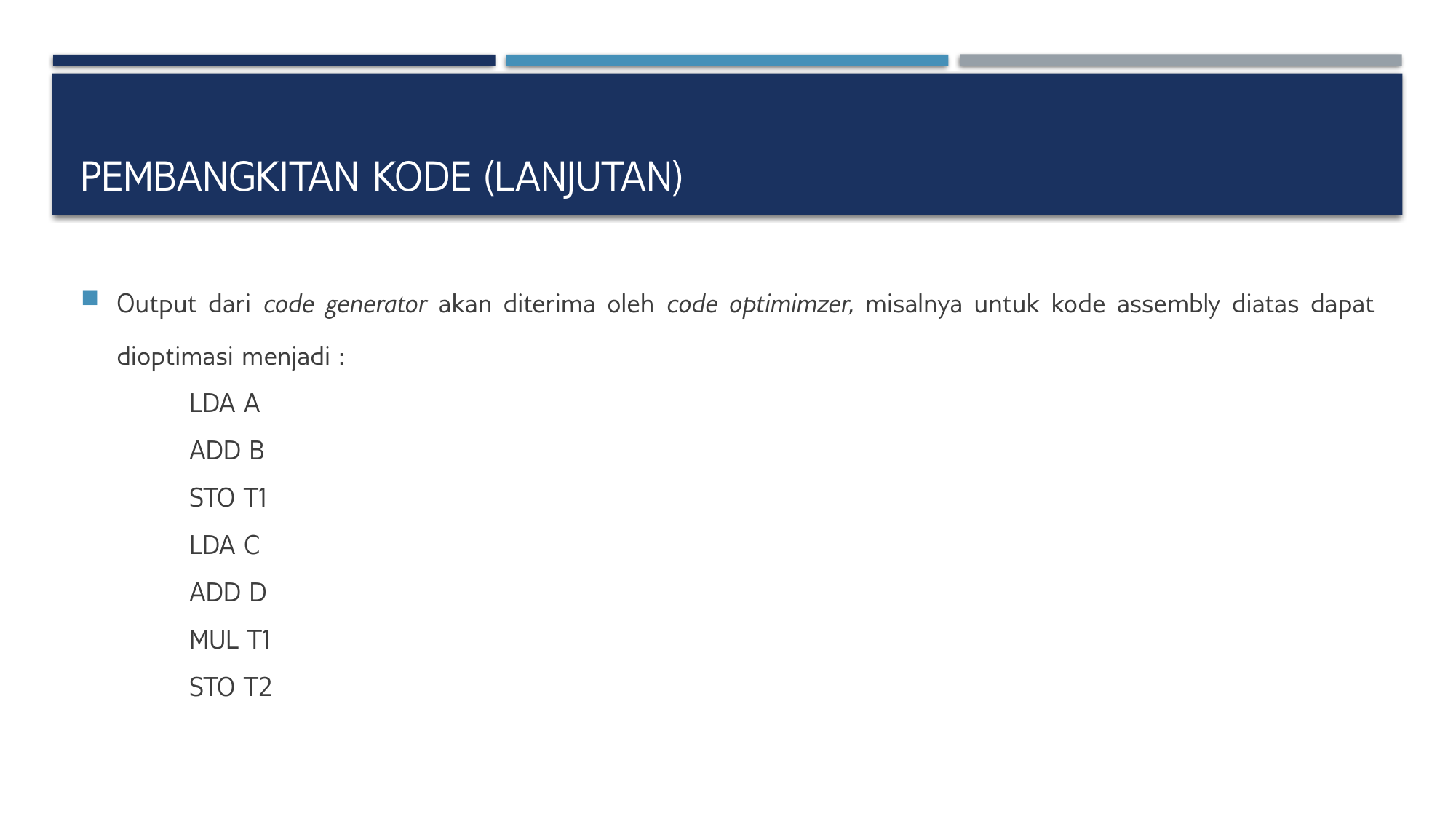

# PEMBANGKITAN KODE (lanjutan)
Output dari code generator akan diterima oleh code optimimzer, misalnya untuk kode assembly diatas dapat dioptimasi menjadi :
	LDA A
	ADD B
	STO T1
	LDA C
	ADD D
	MUL T1
	STO T2